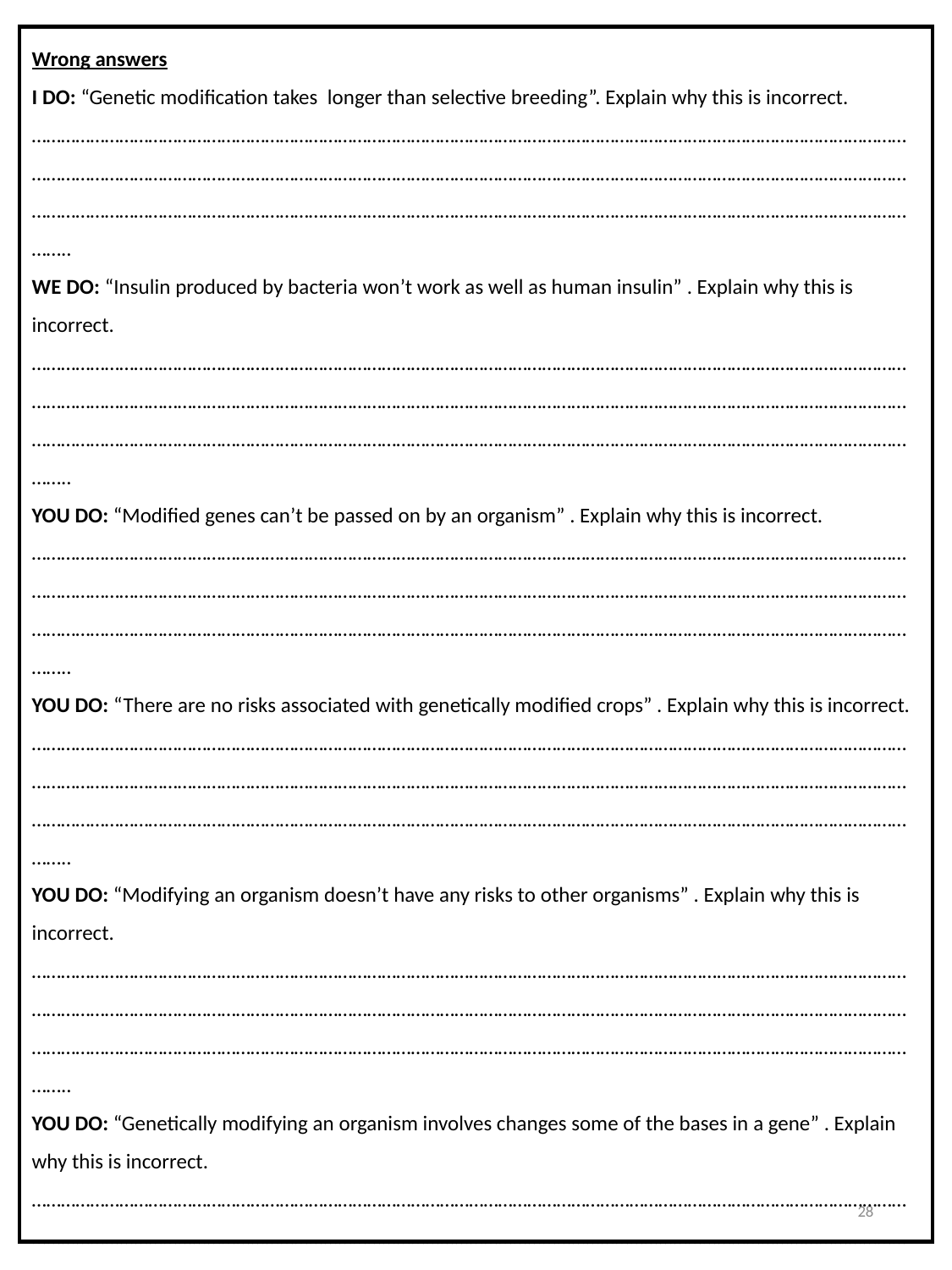

Wrong answers
I DO: “Genetic modification takes  longer than selective breeding”. Explain why this is incorrect.
……………………………………………………………………………………………………………………………………………………………………………………………………………………………………………………………………………………………………………………………………………………………………………………………………………………………………………………………………………………………………..
WE DO: “Insulin produced by bacteria won’t work as well as human insulin” . Explain why this is incorrect.
……………………………………………………………………………………………………………………………………………………………………………………………………………………………………………………………………………………………………………………………………………………………………………………………………………………………………………………………………………………………………..
YOU DO: “Modified genes can’t be passed on by an organism” . Explain why this is incorrect.
……………………………………………………………………………………………………………………………………………………………………………………………………………………………………………………………………………………………………………………………………………………………………………………………………………………………………………………………………………………………………..
YOU DO: “There are no risks associated with genetically modified crops” . Explain why this is incorrect.
……………………………………………………………………………………………………………………………………………………………………………………………………………………………………………………………………………………………………………………………………………………………………………………………………………………………………………………………………………………………………..
YOU DO: “Modifying an organism doesn’t have any risks to other organisms” . Explain why this is incorrect.
……………………………………………………………………………………………………………………………………………………………………………………………………………………………………………………………………………………………………………………………………………………………………………………………………………………………………………………………………………………………………..
YOU DO: “Genetically modifying an organism involves changes some of the bases in a gene” . Explain why this is incorrect.
……………………………………………………………………………………………………………………………………………………………………………………………………………………………………………………………………………………………………………………………………………………………………………………………………………………………………………………………………………………………………..

28